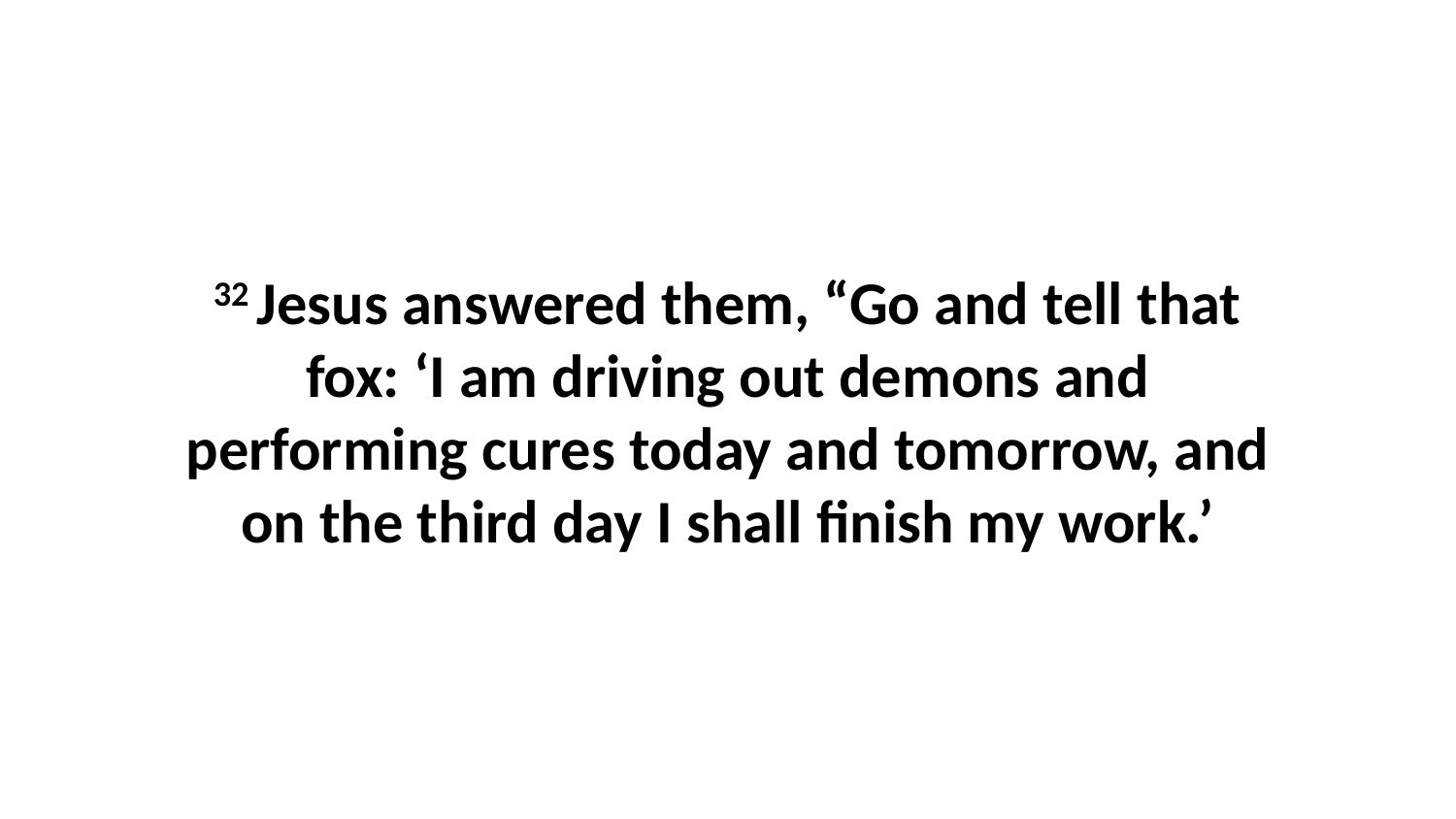

32 Jesus answered them, “Go and tell that fox: ‘I am driving out demons and performing cures today and tomorrow, and on the third day I shall finish my work.’